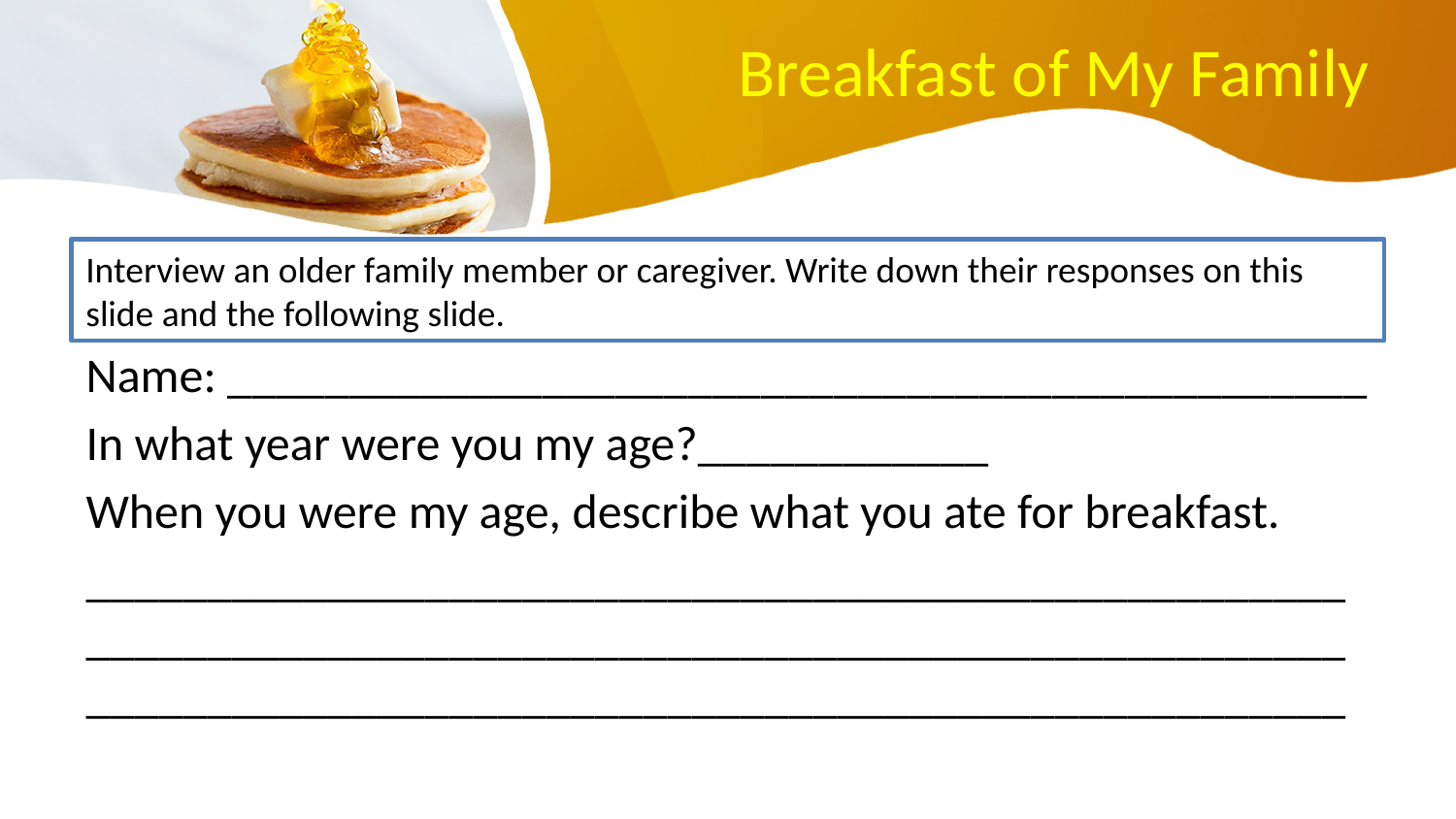

# Breakfast of My Family
Interview an older family member or caregiver. Write down their responses on this slide and the following slide.
Name: _______________________________________________
In what year were you my age?____________
When you were my age, describe what you ate for breakfast.
____________________________________________________________________________________________________________________________________________________________